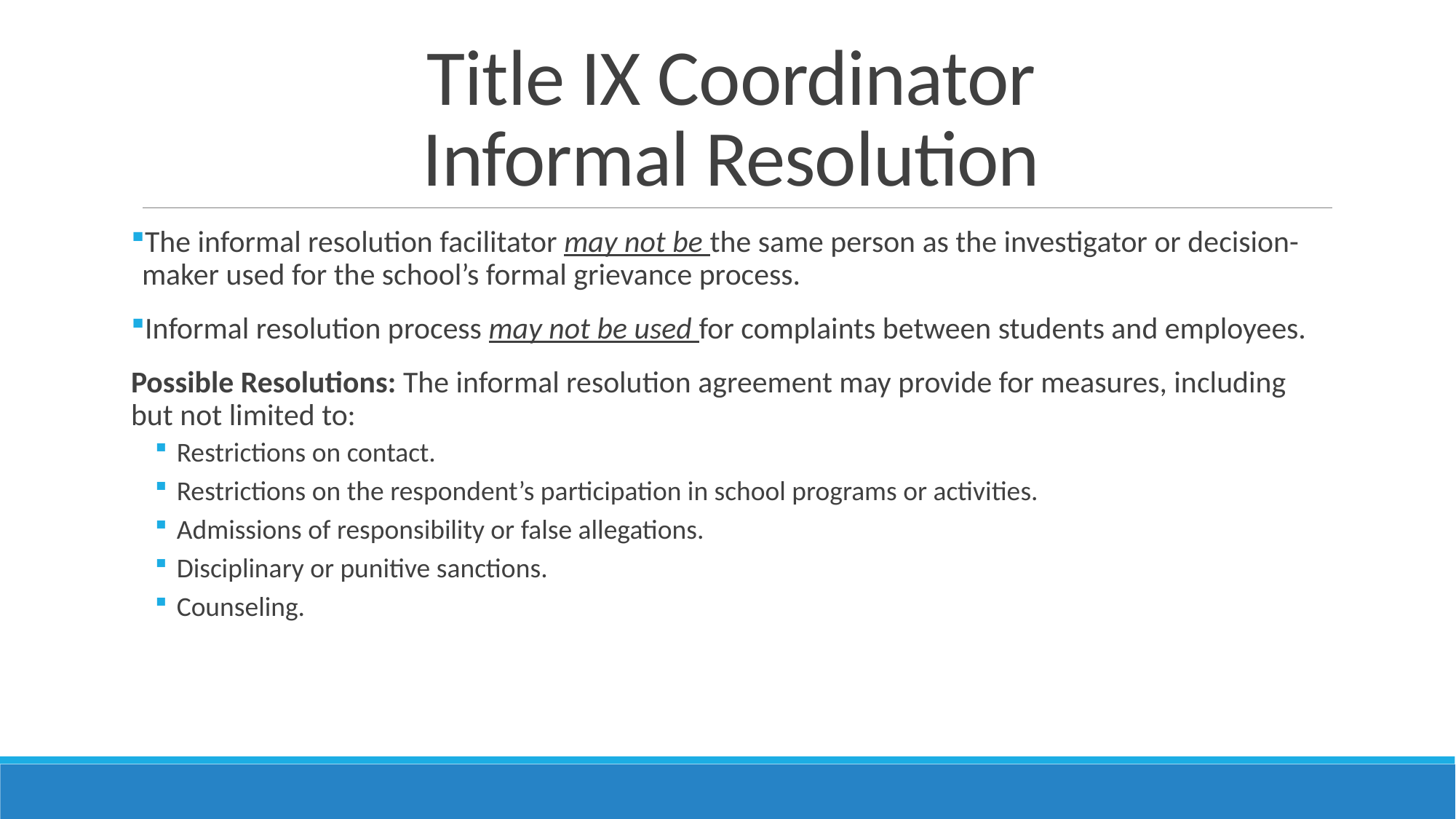

# Title IX Coordinator Informal Resolution
The informal resolution facilitator may not be the same person as the investigator or decision-maker used for the school’s formal grievance process.
Informal resolution process may not be used for complaints between students and employees.
Possible Resolutions: The informal resolution agreement may provide for measures, including but not limited to:
Restrictions on contact.
Restrictions on the respondent’s participation in school programs or activities.
Admissions of responsibility or false allegations.
Disciplinary or punitive sanctions.
Counseling.